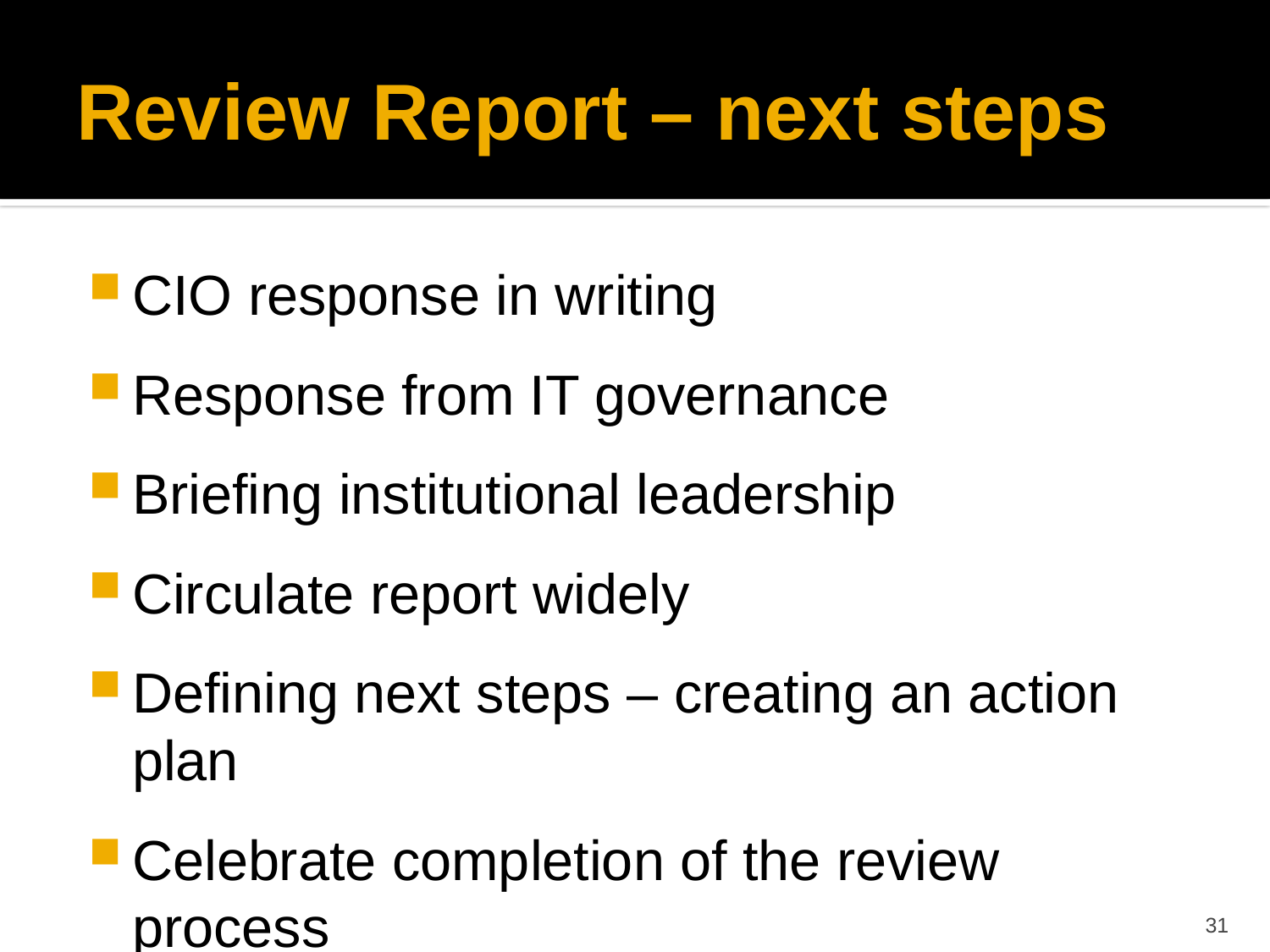

# Review Report – next steps
CIO response in writing
Response from IT governance
Briefing institutional leadership
Circulate report widely
Defining next steps – creating an action plan
Celebrate completion of the review process
31